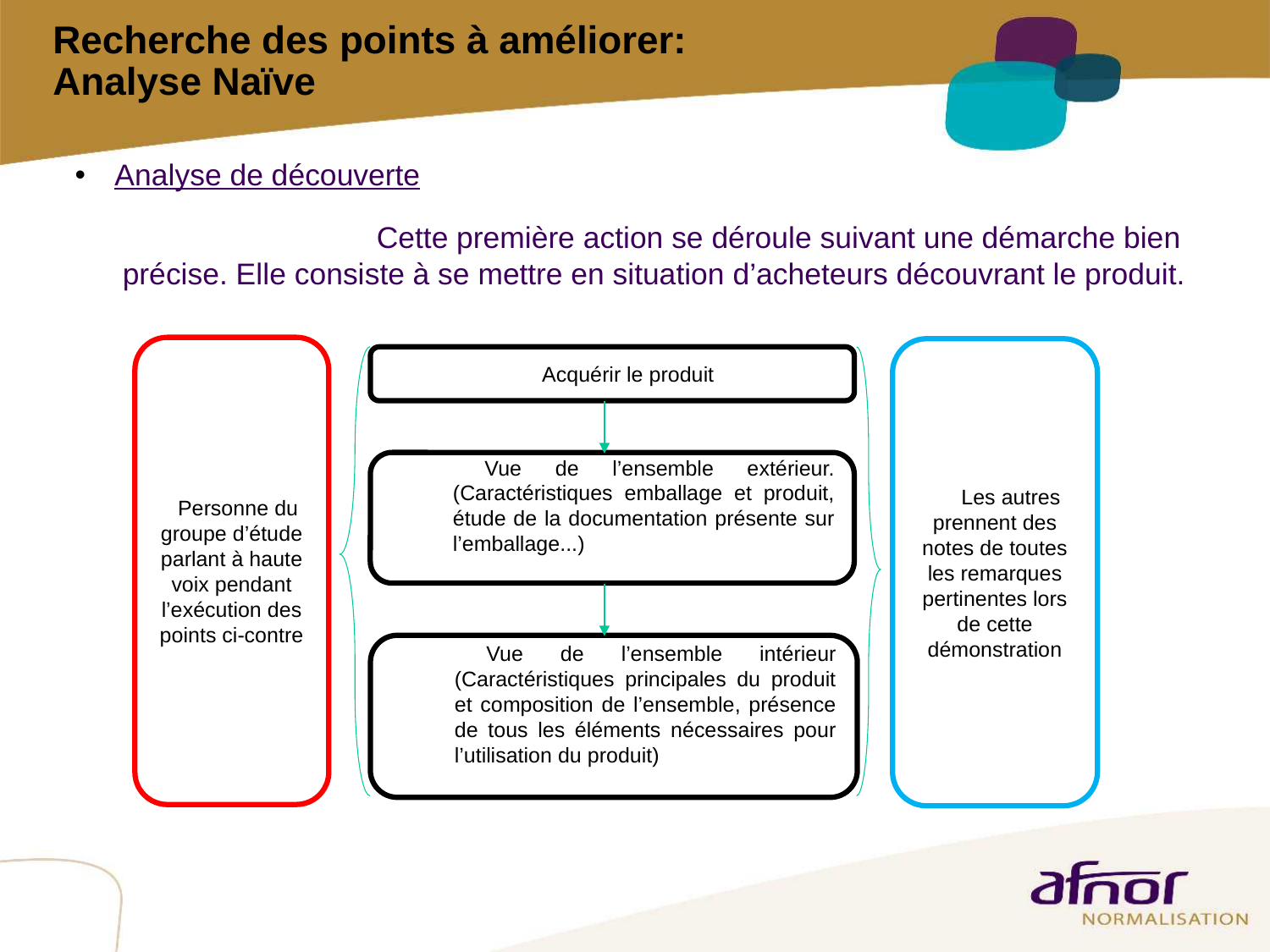

# Recherche des points à améliorer: Analyse Naïve
Analyse de découverte
			Cette première action se déroule suivant une démarche bien précise. Elle consiste à se mettre en situation d’acheteurs découvrant le produit.

Personne du groupe d’étude parlant à haute voix pendant l’exécution des points ci-contre
Les autres prennent des notes de toutes les remarques pertinentes lors de cette démonstration

Acquérir le produit

Vue de l’ensemble extérieur. (Caractéristiques emballage et produit, étude de la documentation présente sur l’emballage...)

Vue de l’ensemble intérieur (Caractéristiques principales du produit et composition de l’ensemble, présence de tous les éléments nécessaires pour l’utilisation du produit)